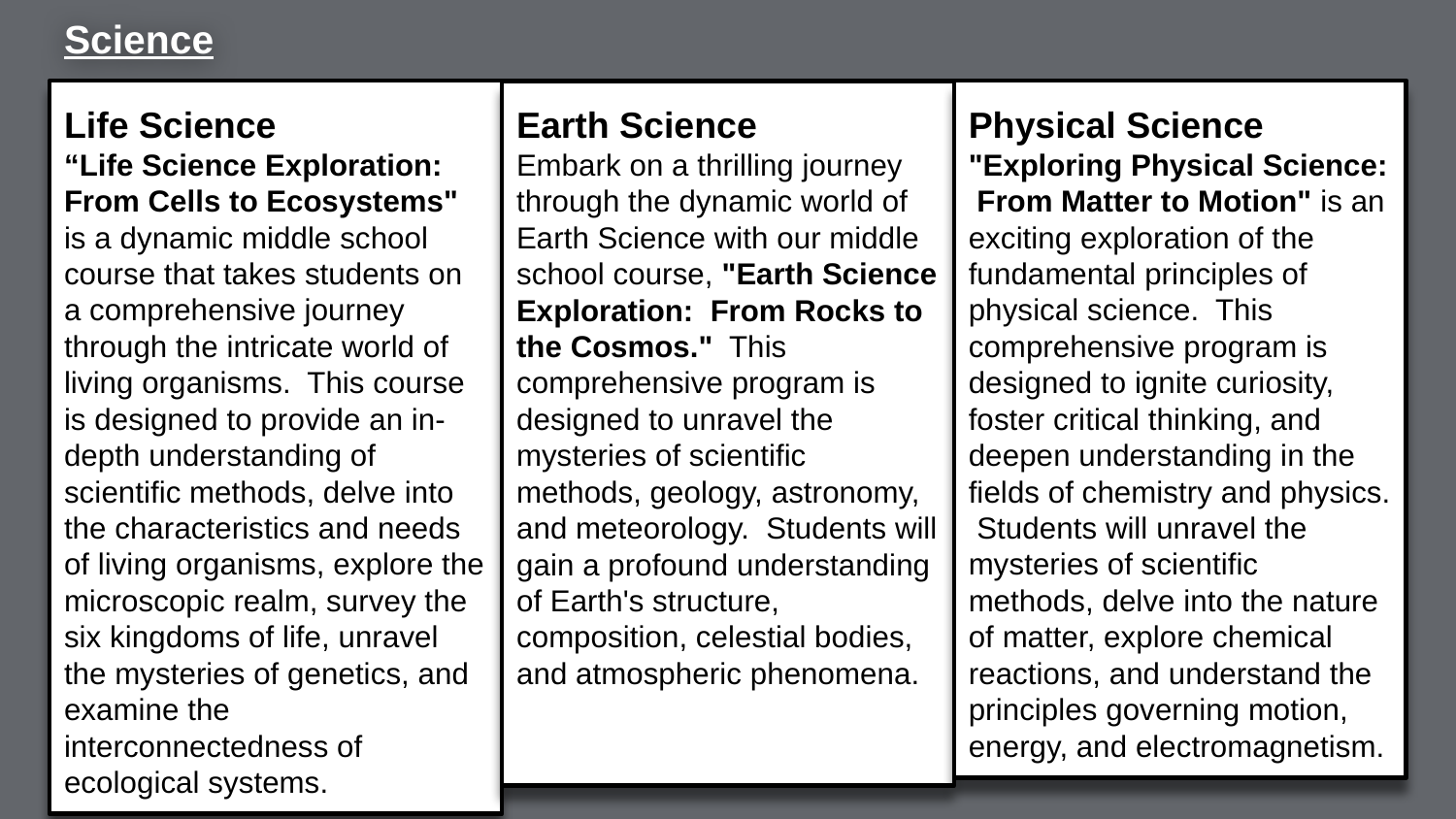

# Science
Life Science
“Life Science Exploration:  From Cells to Ecosystems" is a dynamic middle school course that takes students on a comprehensive journey through the intricate world of living organisms.  This course is designed to provide an in-depth understanding of scientific methods, delve into the characteristics and needs of living organisms, explore the microscopic realm, survey the six kingdoms of life, unravel the mysteries of genetics, and examine the interconnectedness of ecological systems.
Earth Science
Embark on a thrilling journey through the dynamic world of Earth Science with our middle school course, "Earth Science Exploration:  From Rocks to the Cosmos."  This comprehensive program is designed to unravel the mysteries of scientific methods, geology, astronomy, and meteorology.  Students will gain a profound understanding of Earth's structure, composition, celestial bodies, and atmospheric phenomena.

Physical Science
"Exploring Physical Science:  From Matter to Motion" is an exciting exploration of the fundamental principles of physical science.  This comprehensive program is designed to ignite curiosity, foster critical thinking, and deepen understanding in the fields of chemistry and physics.  Students will unravel the mysteries of scientific methods, delve into the nature of matter, explore chemical reactions, and understand the principles governing motion, energy, and electromagnetism.